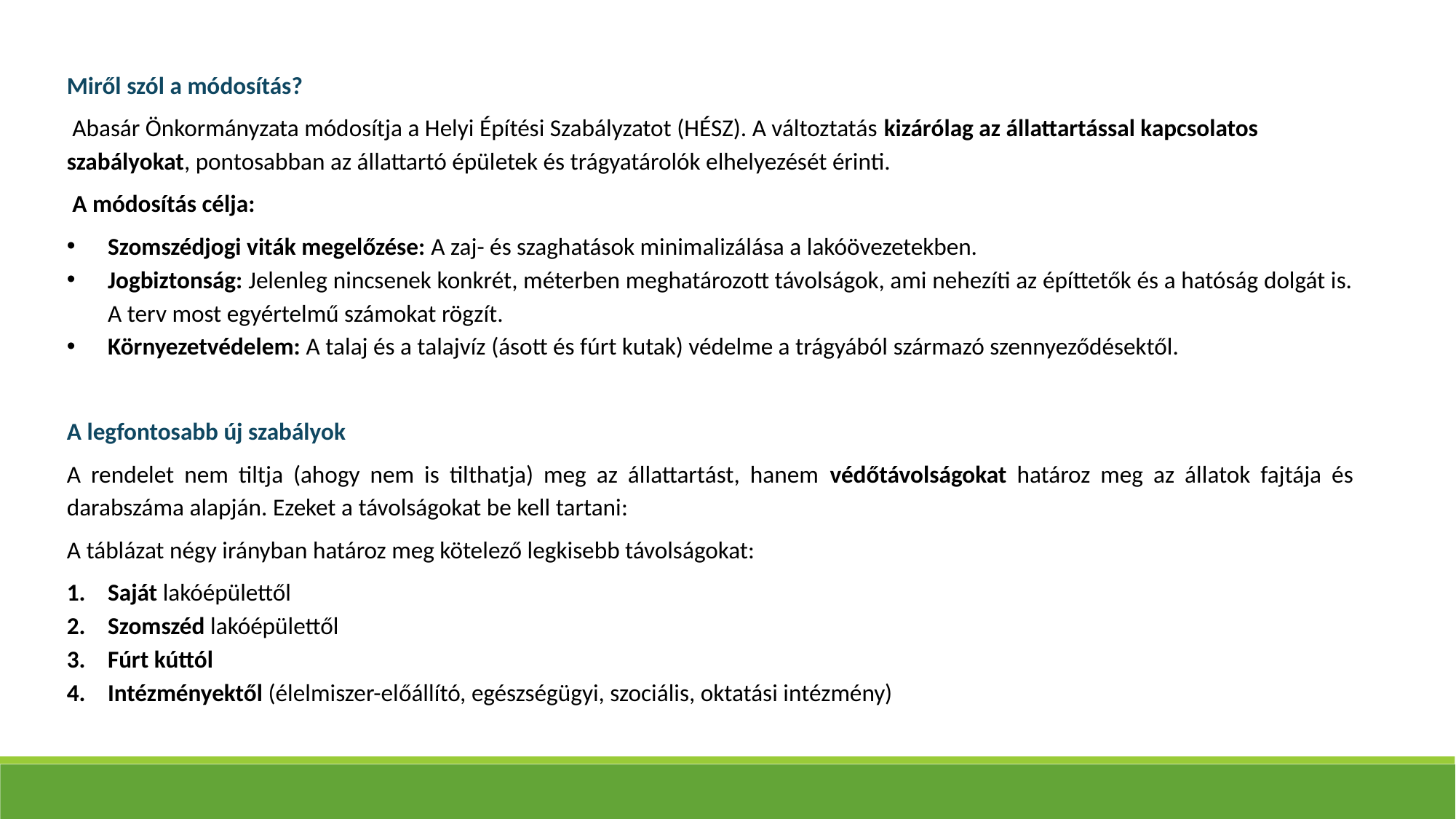

Miről szól a módosítás?
 Abasár Önkormányzata módosítja a Helyi Építési Szabályzatot (HÉSZ). A változtatás kizárólag az állattartással kapcsolatos szabályokat, pontosabban az állattartó épületek és trágyatárolók elhelyezését érinti.
 A módosítás célja:
Szomszédjogi viták megelőzése: A zaj- és szaghatások minimalizálása a lakóövezetekben.
Jogbiztonság: Jelenleg nincsenek konkrét, méterben meghatározott távolságok, ami nehezíti az építtetők és a hatóság dolgát is. A terv most egyértelmű számokat rögzít.
Környezetvédelem: A talaj és a talajvíz (ásott és fúrt kutak) védelme a trágyából származó szennyeződésektől.

A legfontosabb új szabályok
A rendelet nem tiltja (ahogy nem is tilthatja) meg az állattartást, hanem védőtávolságokat határoz meg az állatok fajtája és darabszáma alapján. Ezeket a távolságokat be kell tartani:
A táblázat négy irányban határoz meg kötelező legkisebb távolságokat:
Saját lakóépülettől
Szomszéd lakóépülettől
Fúrt kúttól
Intézményektől (élelmiszer-előállító, egészségügyi, szociális, oktatási intézmény)